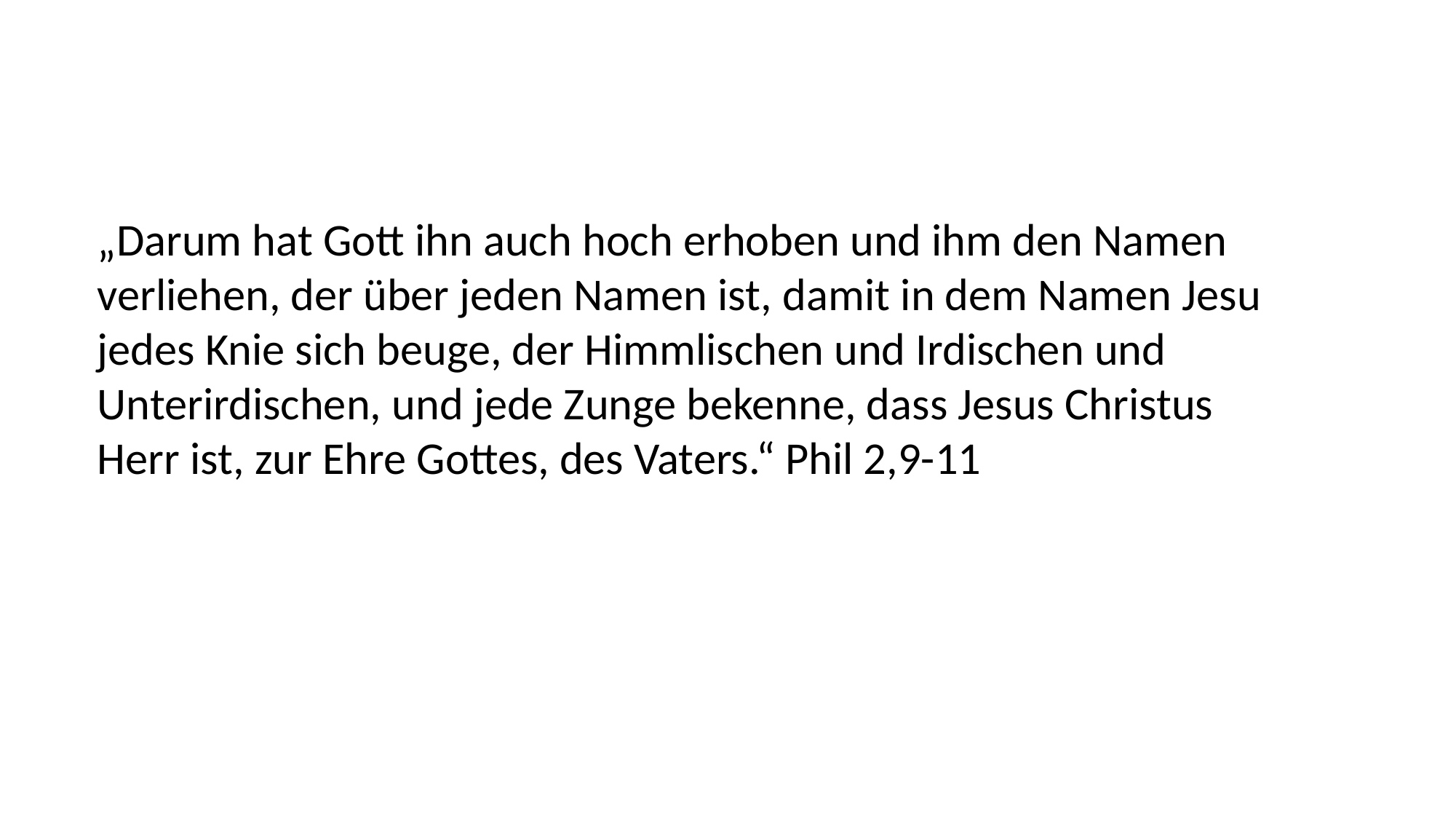

„Darum hat Gott ihn auch hoch erhoben und ihm den Namen verliehen, der über jeden Namen ist, damit in dem Namen Jesu jedes Knie sich beuge, der Himmlischen und Irdischen und Unterirdischen, und jede Zunge bekenne, dass Jesus Christus Herr ist, zur Ehre Gottes, des Vaters.“ Phil 2,9-11